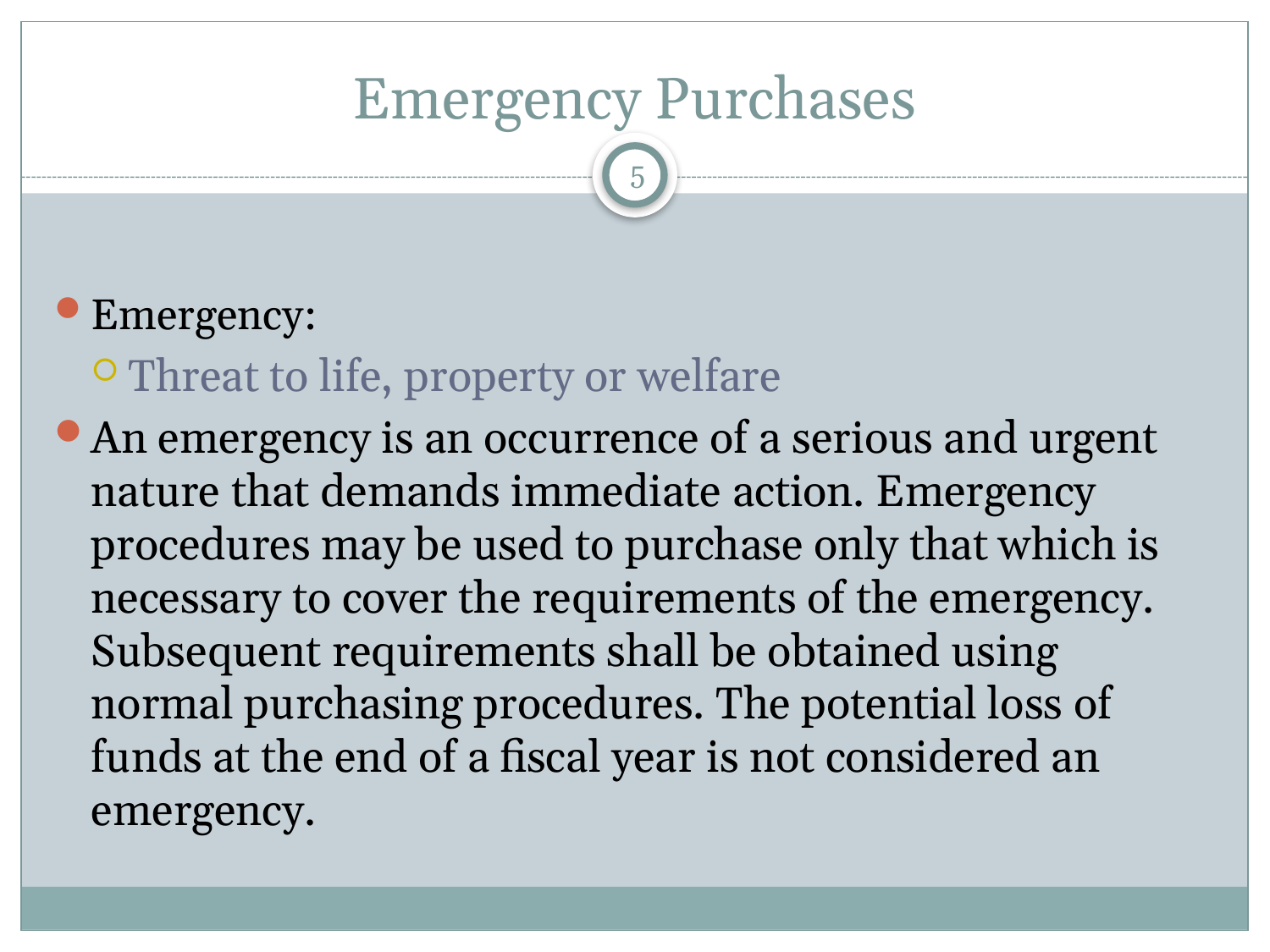

# Emergency Purchases
5

Emergency:
Threat to life, property or welfare
An emergency is an occurrence of a serious and urgent nature that demands immediate action. Emergency procedures may be used to purchase only that which is necessary to cover the requirements of the emergency. Subsequent requirements shall be obtained using normal purchasing procedures. The potential loss of funds at the end of a fiscal year is not considered an emergency.